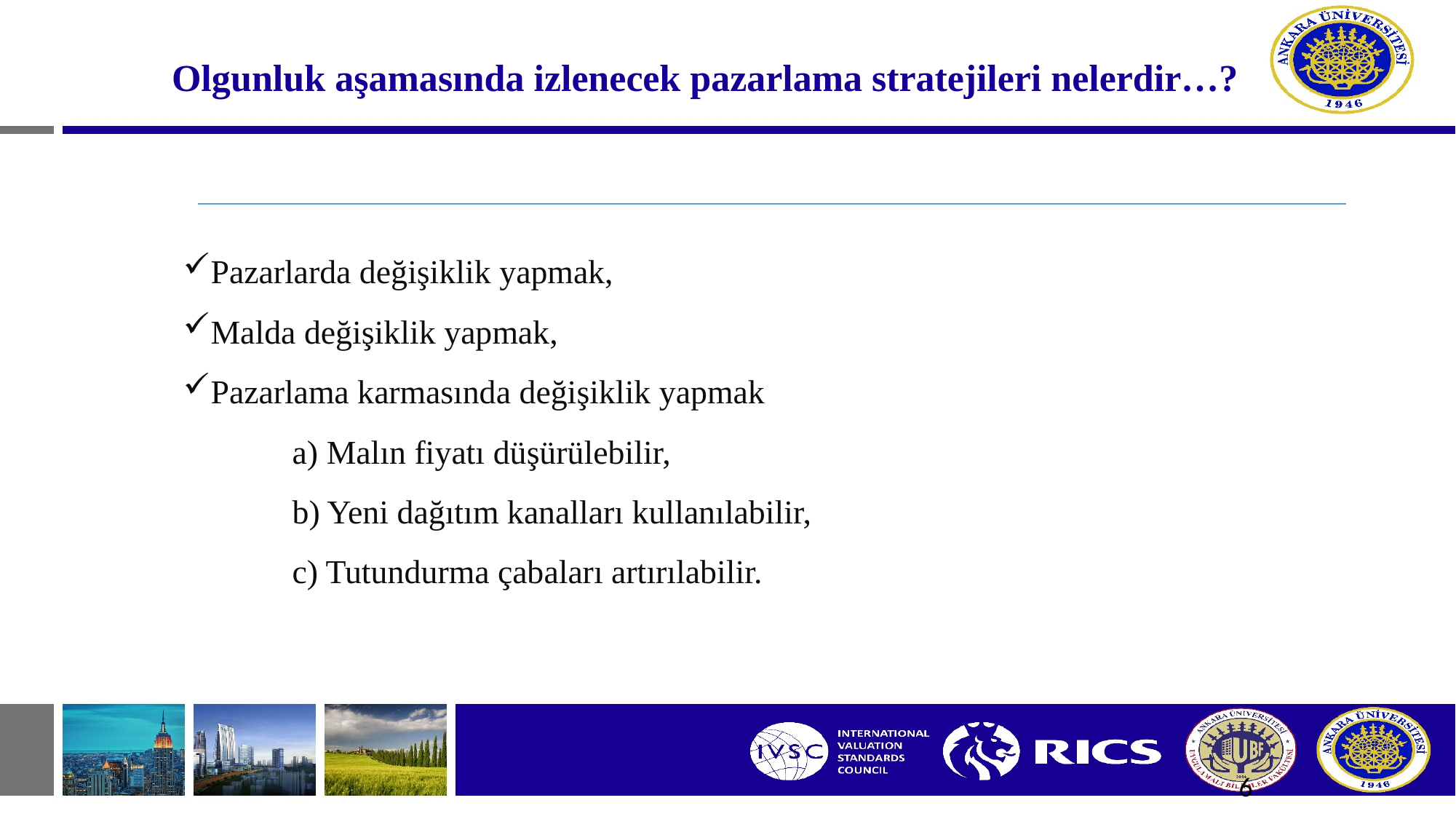

# Olgunluk aşamasında izlenecek pazarlama stratejileri nelerdir…?
Pazarlarda değişiklik yapmak,
Malda değişiklik yapmak,
Pazarlama karmasında değişiklik yapmak
	a) Malın fiyatı düşürülebilir,
	b) Yeni dağıtım kanalları kullanılabilir,
	c) Tutundurma çabaları artırılabilir.
6